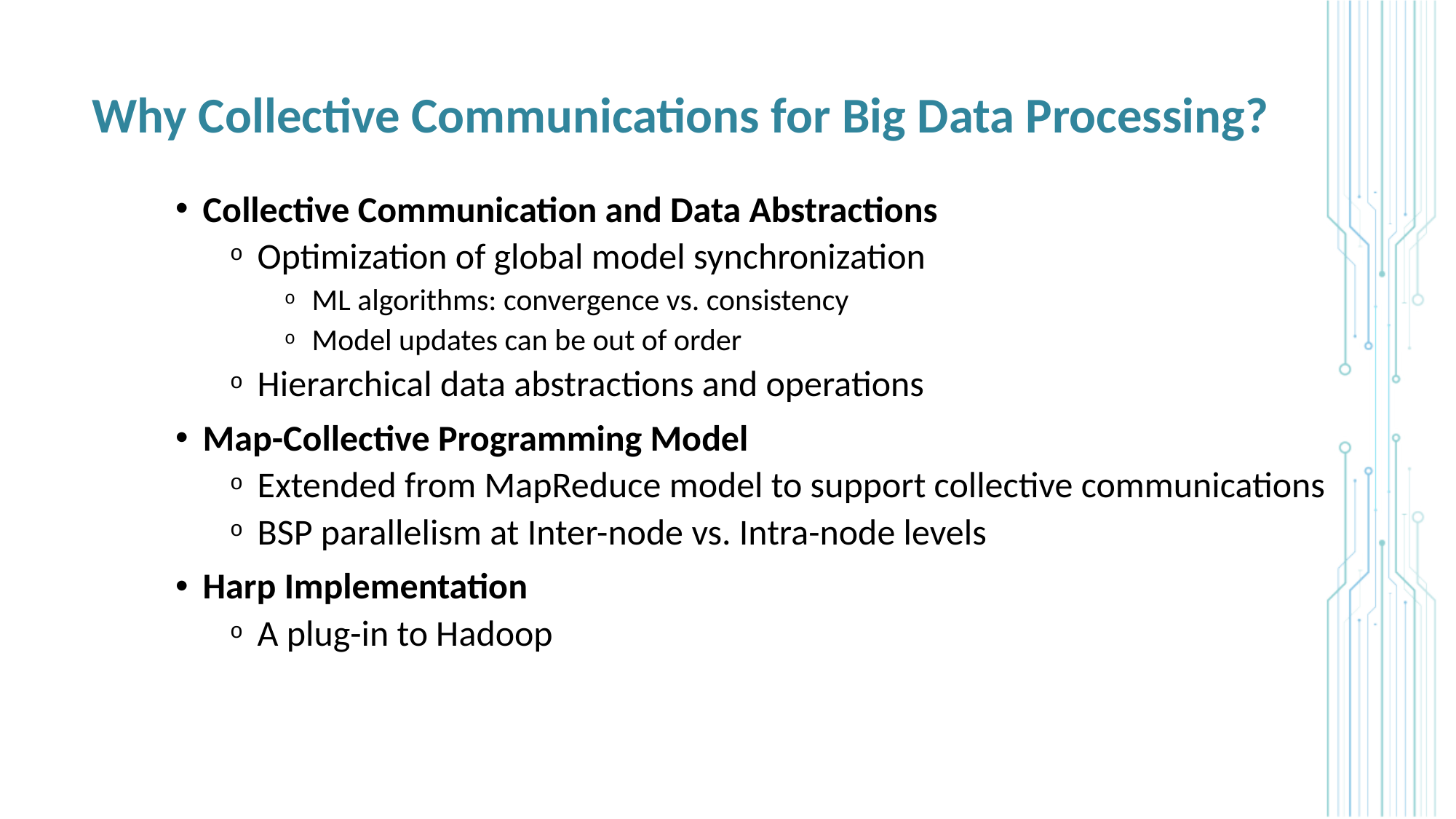

# Why Collective Communications for Big Data Processing?
Collective Communication and Data Abstractions
Optimization of global model synchronization
ML algorithms: convergence vs. consistency
Model updates can be out of order
Hierarchical data abstractions and operations
Map-Collective Programming Model
Extended from MapReduce model to support collective communications
BSP parallelism at Inter-node vs. Intra-node levels
Harp Implementation
A plug-in to Hadoop